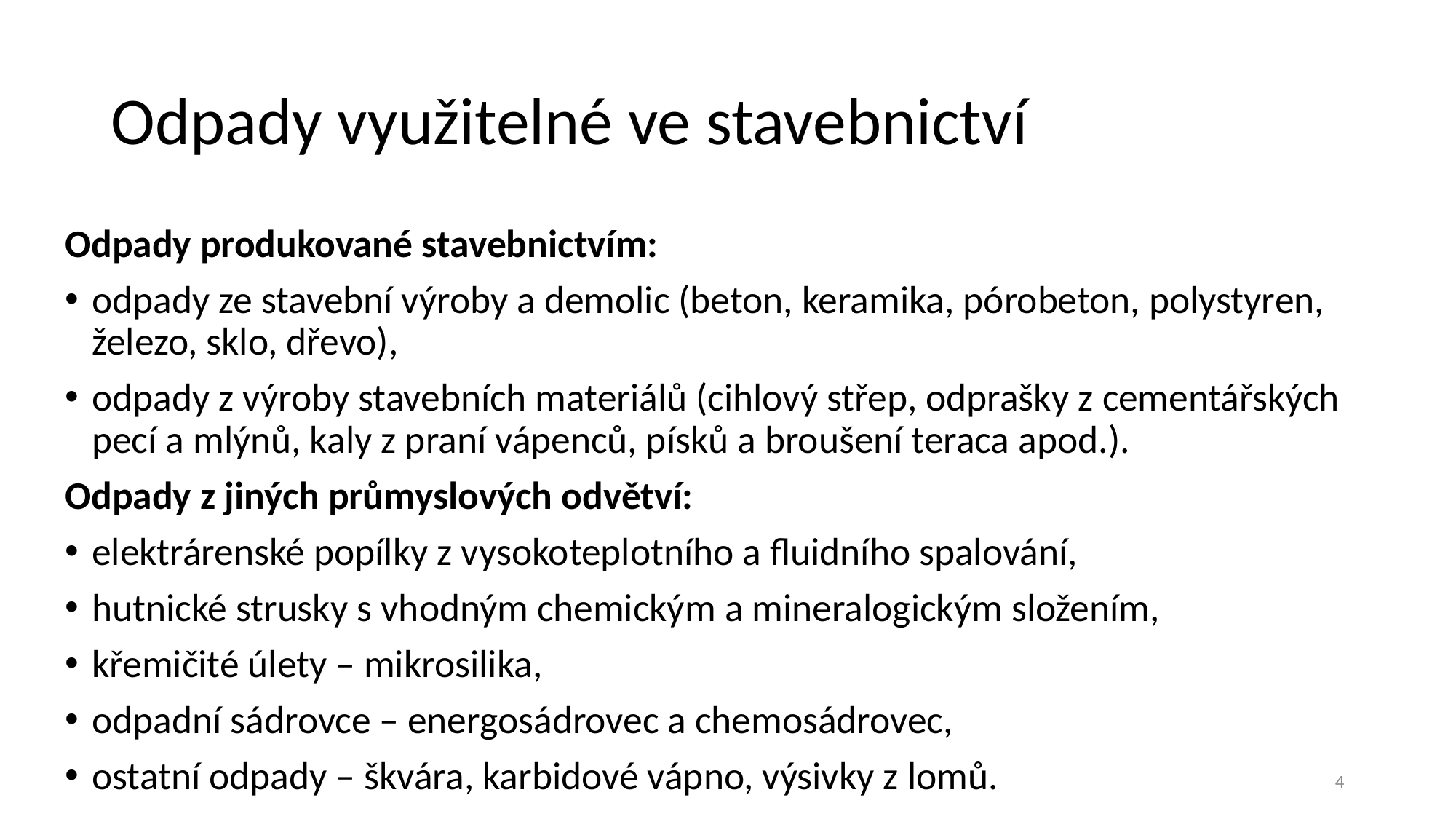

# Odpady využitelné ve stavebnictví
Odpady produkované stavebnictvím:
odpady ze stavební výroby a demolic (beton, keramika, pórobeton, polystyren, železo, sklo, dřevo),
odpady z výroby stavebních materiálů (cihlový střep, odprašky z cementářských pecí a mlýnů, kaly z praní vápenců, písků a broušení teraca apod.).
Odpady z jiných průmyslových odvětví:
elektrárenské popílky z vysokoteplotního a fluidního spalování,
hutnické strusky s vhodným chemickým a mineralogickým složením,
křemičité úlety – mikrosilika,
odpadní sádrovce – energosádrovec a chemosádrovec,
ostatní odpady – škvára, karbidové vápno, výsivky z lomů.

4